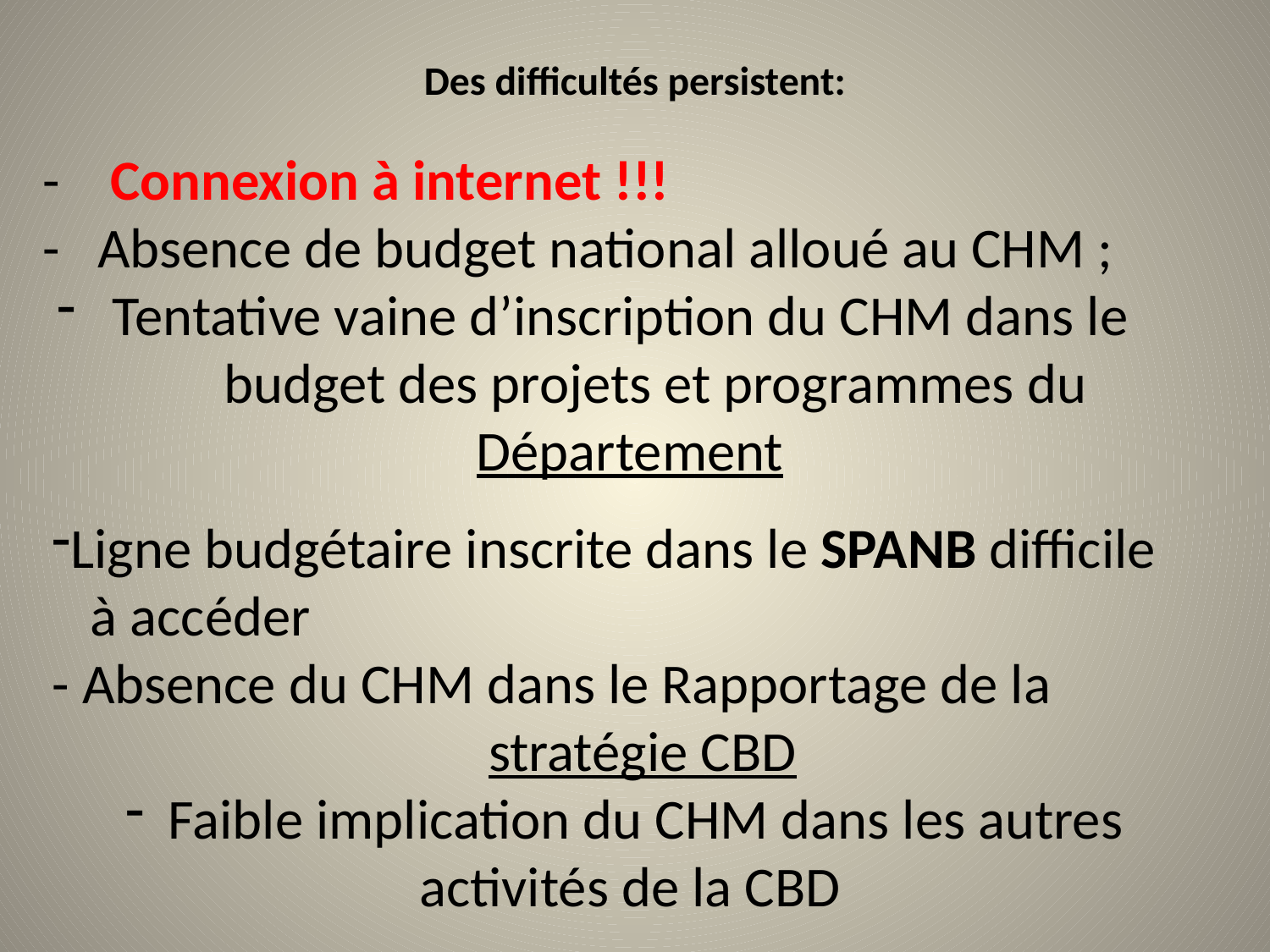

# Des difficultés persistent:

-    Connexion à internet !!!
-   Absence de budget national alloué au CHM ;
  Tentative vaine d’inscription du CHM dans le
    budget des projets et programmes du Département

Ligne budgétaire inscrite dans le SPANB difficile
   à accéder
- Absence du CHM dans le Rapportage de la
  stratégie CBD
 Faible implication du CHM dans les autres activités de la CBD